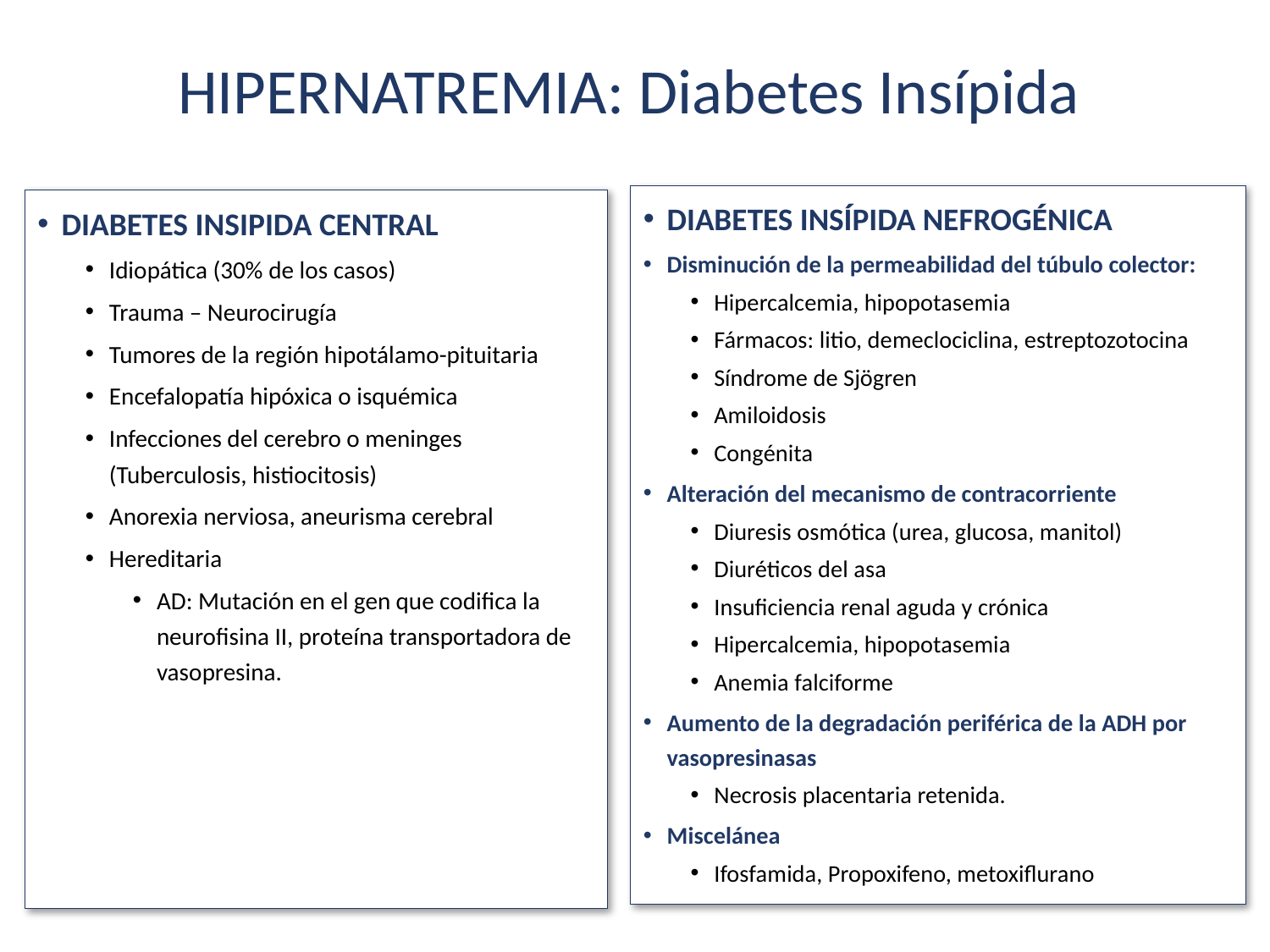

# HIPERNATREMIA: Diabetes Insípida
DIABETES INSÍPIDA NEFROGÉNICA
Disminución de la permeabilidad del túbulo colector:
Hipercalcemia, hipopotasemia
Fármacos: litio, demeclociclina, estreptozotocina
Síndrome de Sjögren
Amiloidosis
Congénita
Alteración del mecanismo de contracorriente
Diuresis osmótica (urea, glucosa, manitol)
Diuréticos del asa
Insuficiencia renal aguda y crónica
Hipercalcemia, hipopotasemia
Anemia falciforme
Aumento de la degradación periférica de la ADH por vasopresinasas
Necrosis placentaria retenida.
Miscelánea
Ifosfamida, Propoxifeno, metoxiflurano
DIABETES INSIPIDA CENTRAL
Idiopática (30% de los casos)
Trauma – Neurocirugía
Tumores de la región hipotálamo-pituitaria
Encefalopatía hipóxica o isquémica
Infecciones del cerebro o meninges (Tuberculosis, histiocitosis)
Anorexia nerviosa, aneurisma cerebral
Hereditaria
AD: Mutación en el gen que codifica la neurofisina II, proteína transportadora de vasopresina.